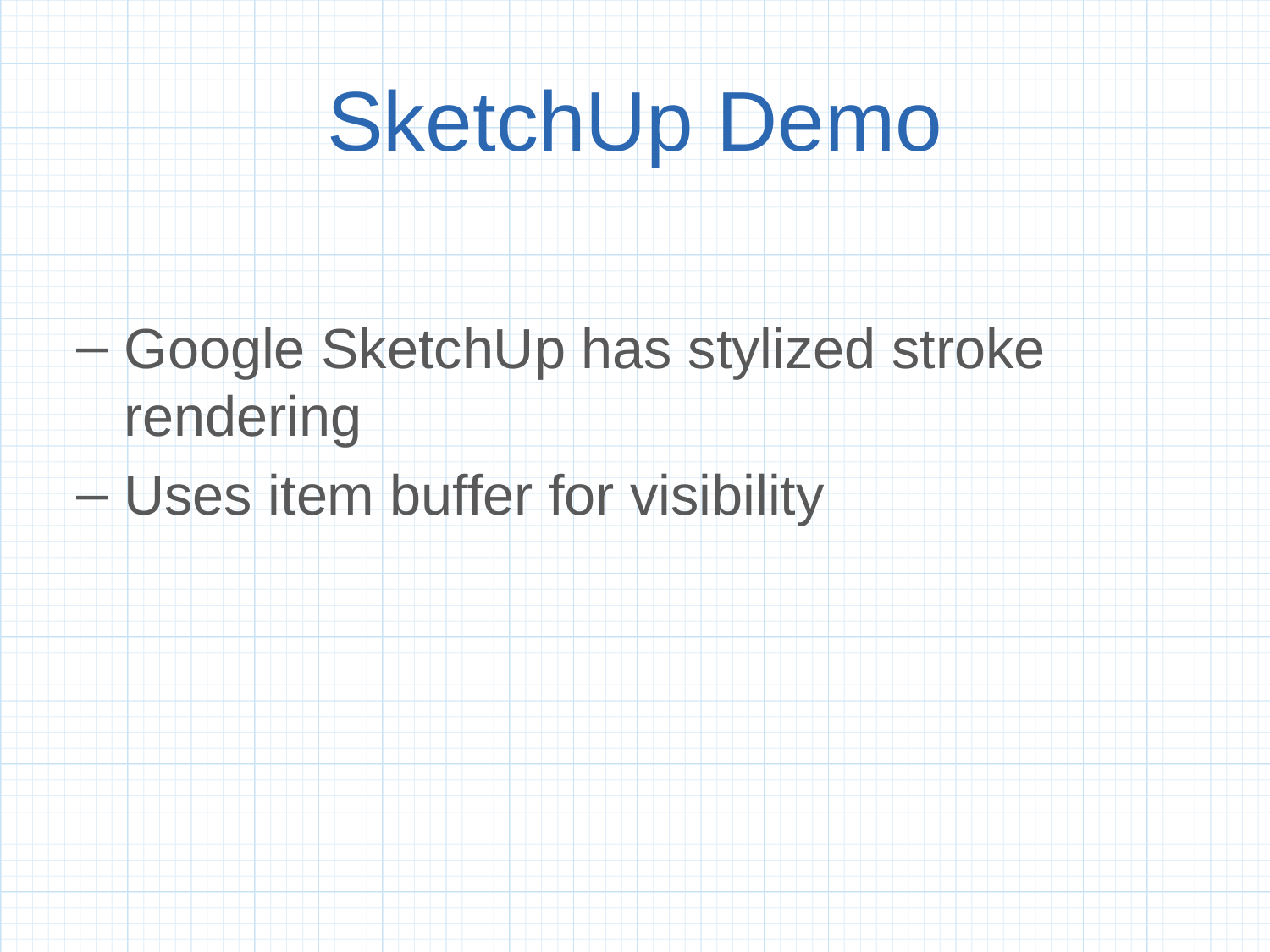

# SketchUp Demo
Google SketchUp has stylized stroke rendering
Uses item buffer for visibility